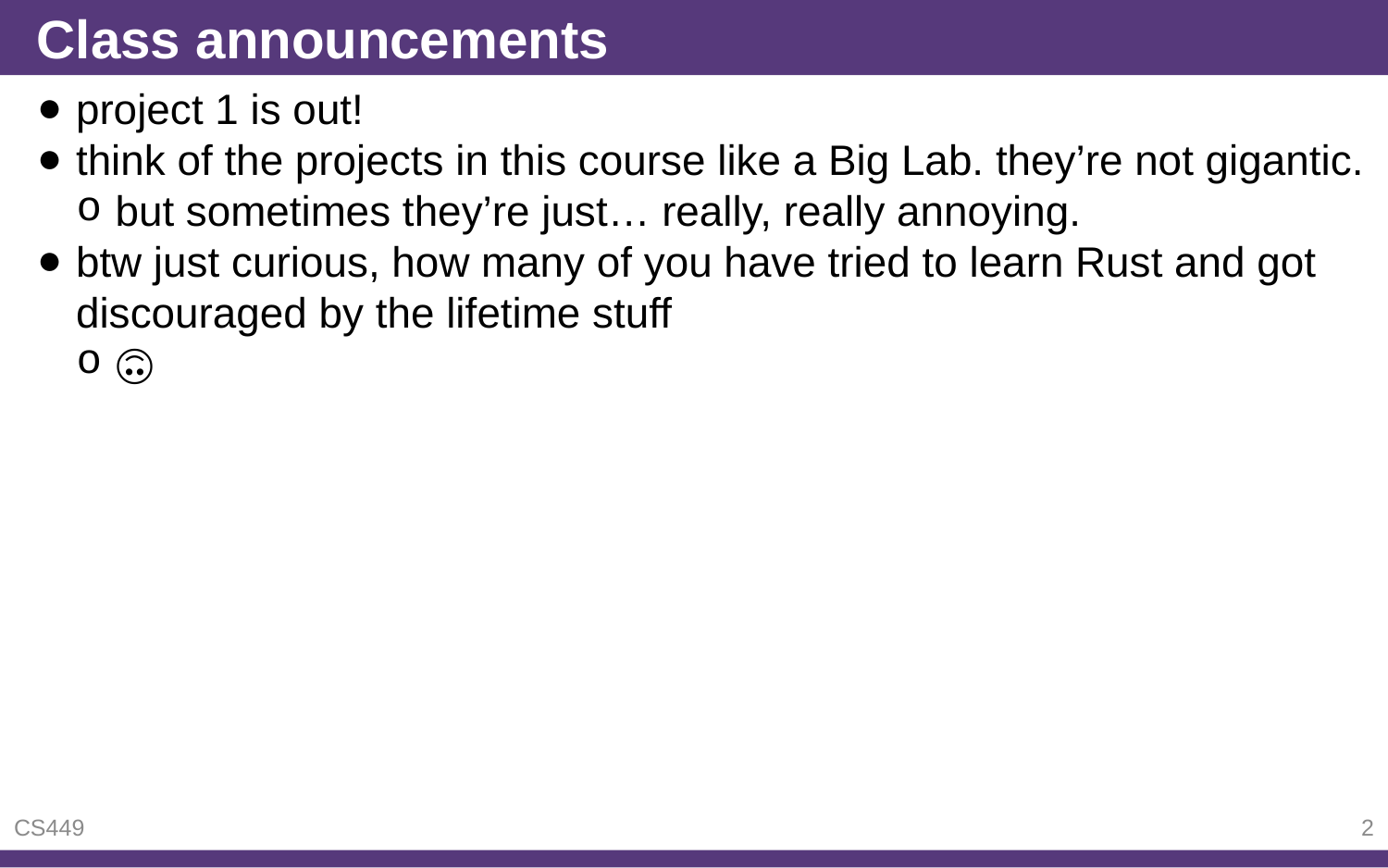

# Class announcements
project 1 is out!
think of the projects in this course like a Big Lab. they’re not gigantic.
but sometimes they’re just… really, really annoying.
btw just curious, how many of you have tried to learn Rust and got discouraged by the lifetime stuff
🙃
CS449
2